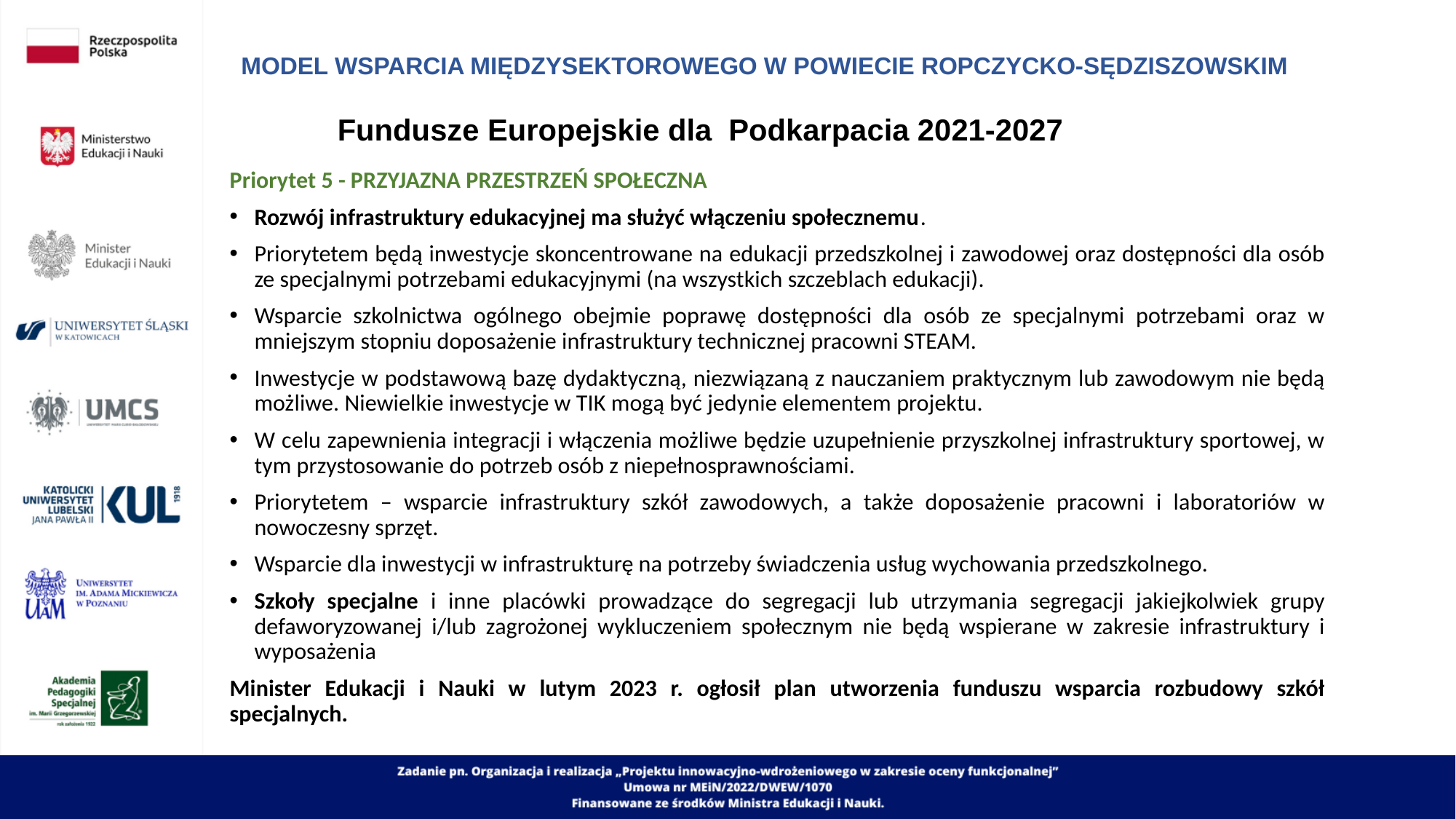

# MODEL WSPARCIA MIĘDZYSEKTOROWEGO W POWIECIE ROPCZYCKO-SĘDZISZOWSKIM
Fundusze Europejskie dla  Podkarpacia 2021-2027
Priorytet 5 - PRZYJAZNA PRZESTRZEŃ SPOŁECZNA
Rozwój infrastruktury edukacyjnej ma służyć włączeniu społecznemu.
Priorytetem będą inwestycje skoncentrowane na edukacji przedszkolnej i zawodowej oraz dostępności dla osób ze specjalnymi potrzebami edukacyjnymi (na wszystkich szczeblach edukacji).
Wsparcie szkolnictwa ogólnego obejmie poprawę dostępności dla osób ze specjalnymi potrzebami oraz w mniejszym stopniu doposażenie infrastruktury technicznej pracowni STEAM.
Inwestycje w podstawową bazę dydaktyczną, niezwiązaną z nauczaniem praktycznym lub zawodowym nie będą możliwe. Niewielkie inwestycje w TIK mogą być jedynie elementem projektu.
W celu zapewnienia integracji i włączenia możliwe będzie uzupełnienie przyszkolnej infrastruktury sportowej, w tym przystosowanie do potrzeb osób z niepełnosprawnościami.
Priorytetem – wsparcie infrastruktury szkół zawodowych, a także doposażenie pracowni i laboratoriów w nowoczesny sprzęt.
Wsparcie dla inwestycji w infrastrukturę na potrzeby świadczenia usług wychowania przedszkolnego.
Szkoły specjalne i inne placówki prowadzące do segregacji lub utrzymania segregacji jakiejkolwiek grupy defaworyzowanej i/lub zagrożonej wykluczeniem społecznym nie będą wspierane w zakresie infrastruktury i wyposażenia
Minister Edukacji i Nauki w lutym 2023 r. ogłosił plan utworzenia funduszu wsparcia rozbudowy szkół specjalnych.